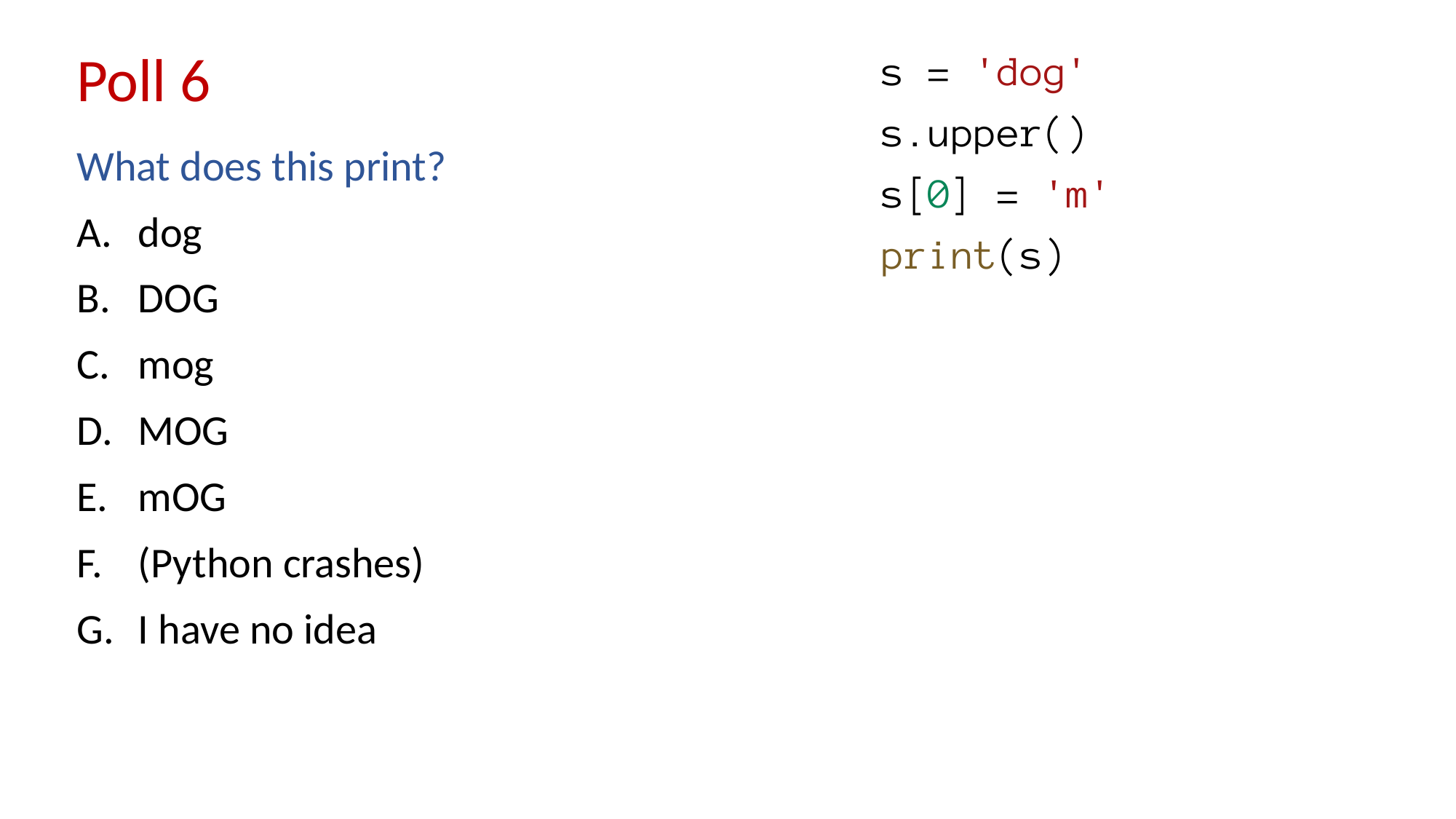

# Poll 6
s = 'dog'
s.upper()
s[0] = 'm'
print(s)
What does this print?
dog
DOG
mog
MOG
mOG
(Python crashes)
I have no idea